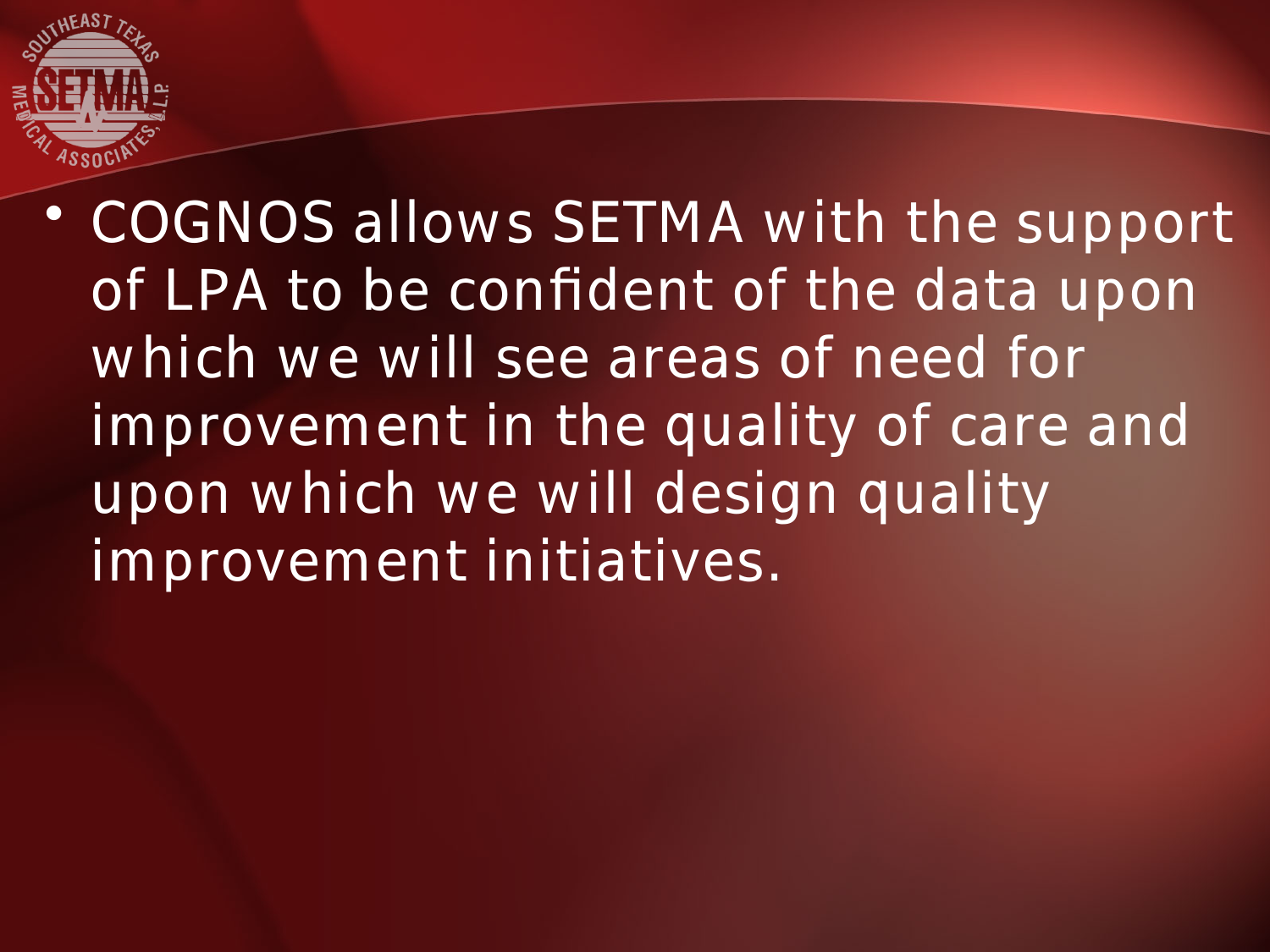

#
COGNOS allows SETMA with the support of LPA to be confident of the data upon which we will see areas of need for improvement in the quality of care and upon which we will design quality improvement initiatives.